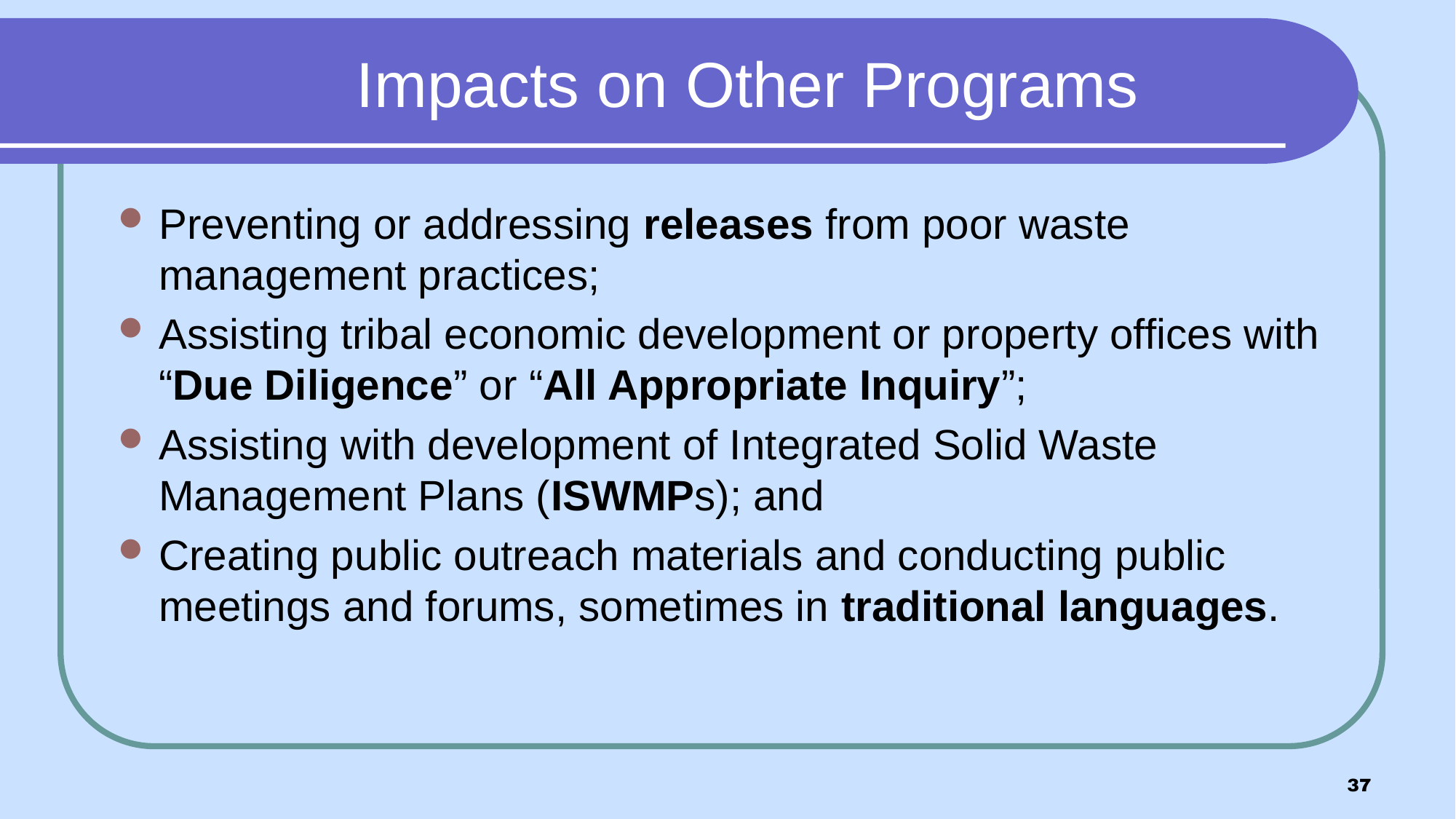

# Impacts on Other Programs
Preventing or addressing releases from poor waste management practices;
Assisting tribal economic development or property offices with “Due Diligence” or “All Appropriate Inquiry”;
Assisting with development of Integrated Solid Waste Management Plans (ISWMPs); and
Creating public outreach materials and conducting public meetings and forums, sometimes in traditional languages.

37